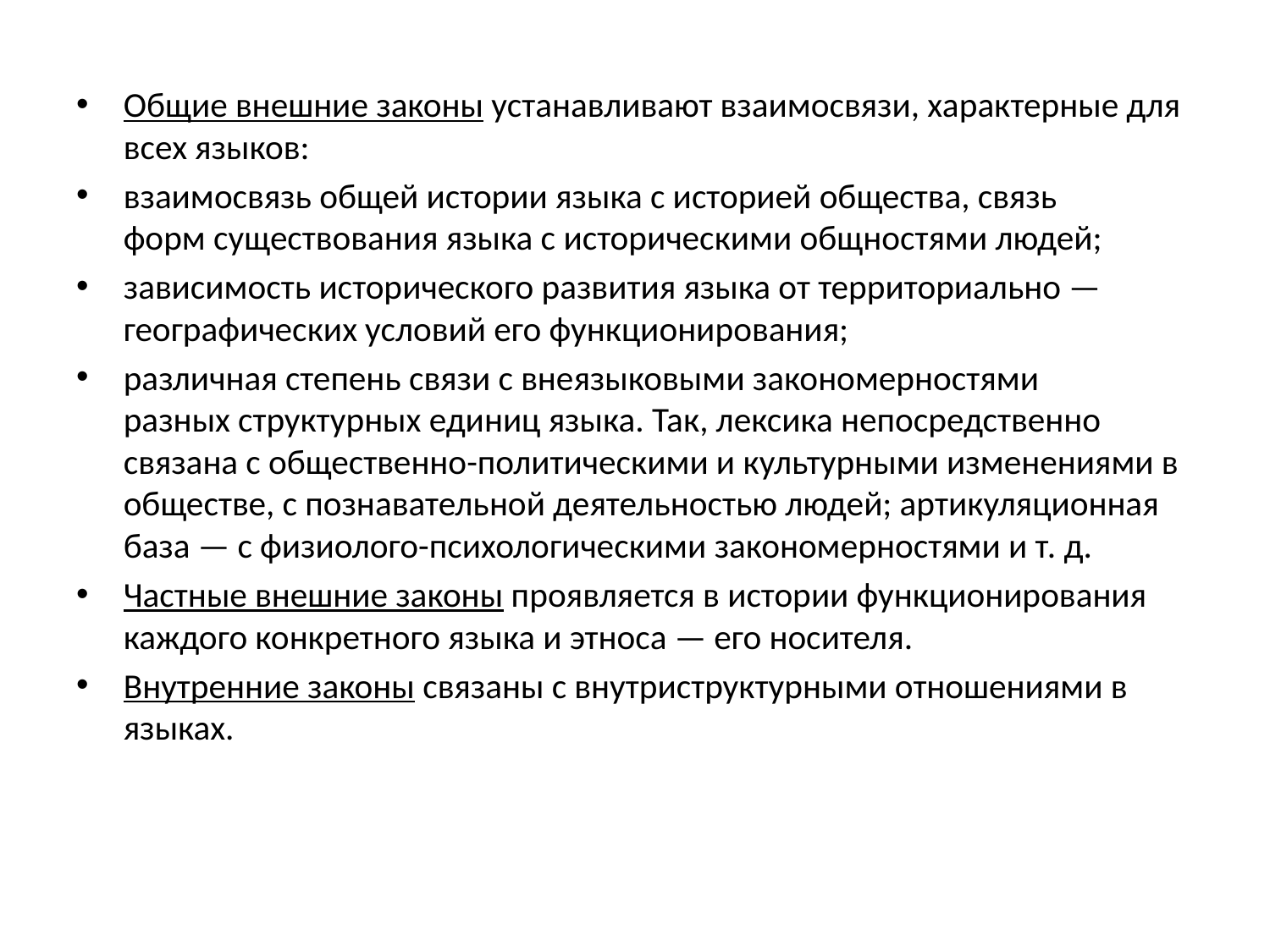

#
Общие внешние законы устанавливают взаимосвязи, характерные для всех языков:
взаимосвязь общей истории языка с историей общества, связь
форм существования языка с историческими общностями людей;
зависимость исторического развития языка от территориально — географических условий его функционирования;
различная степень связи с внеязыковыми закономерностями
разных структурных единиц языка. Так, лексика непосредственно связана с общественно-политическими и культурными изменениями в
обществе, с познавательной деятельностью людей; артикуляционная
база — с физиолого-психологическими закономерностями и т. д.
Частные внешние законы проявляется в истории функционирования каждого конкретного языка и этноса — его носителя.
Внутренние законы связаны с внутриструктурными отношениями в языках.